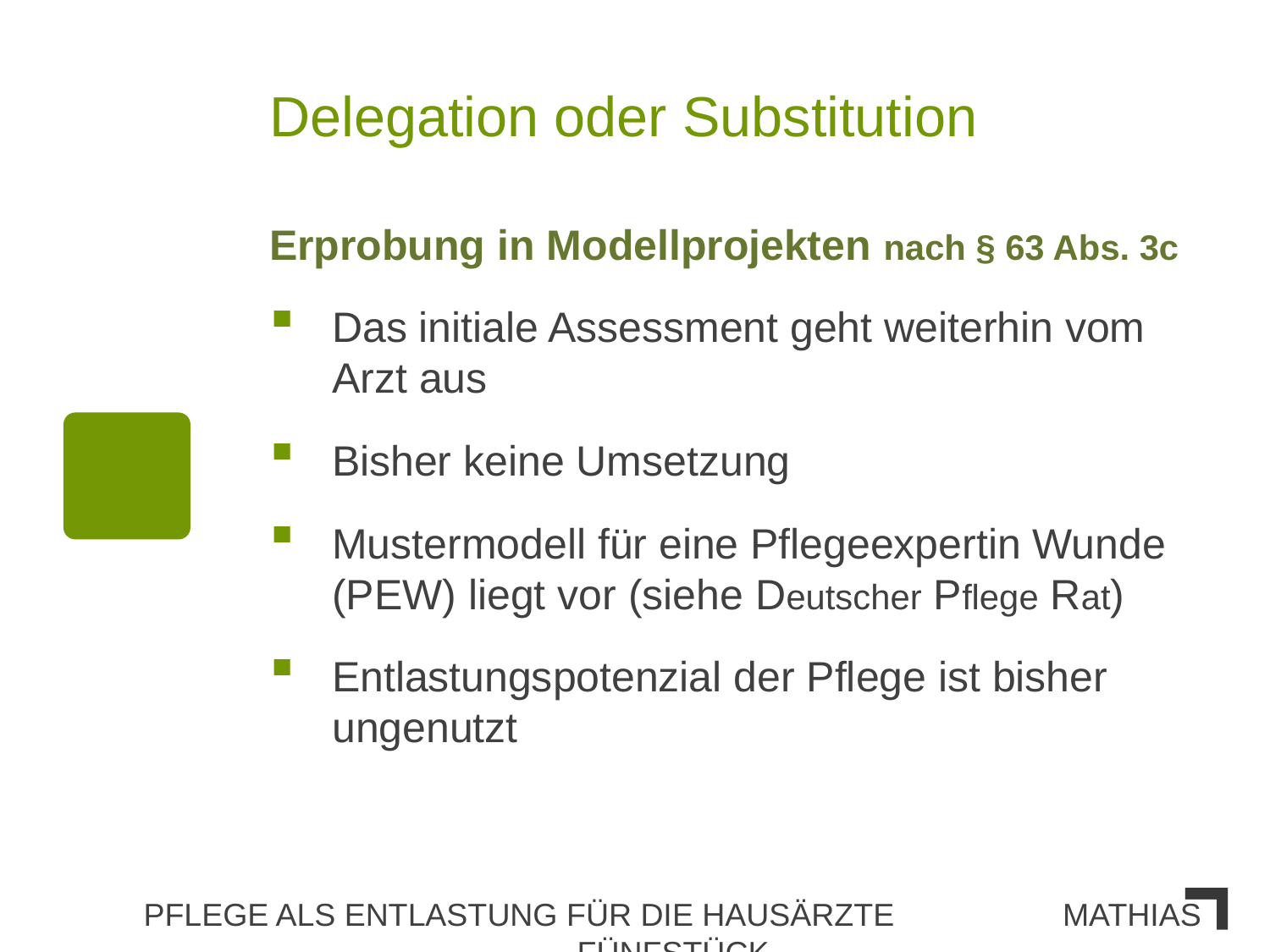

# Delegation oder Substitution
Erprobung in Modellprojekten nach § 63 Abs. 3c
Das initiale Assessment geht weiterhin vom Arzt aus
Bisher keine Umsetzung
Mustermodell für eine Pflegeexpertin Wunde (PEW) liegt vor (siehe Deutscher Pflege Rat)
Entlastungspotenzial der Pflege ist bisher ungenutzt